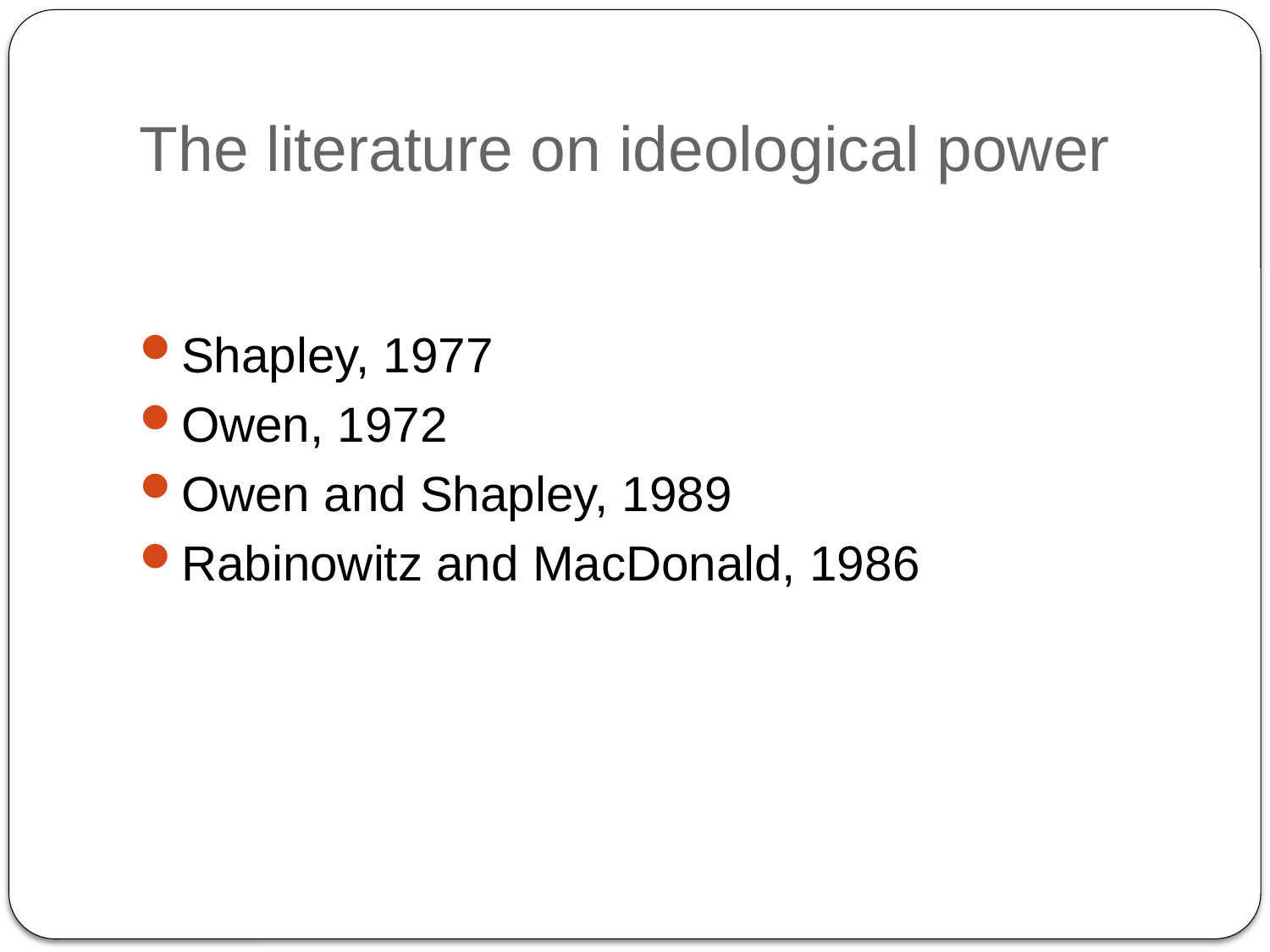

# The literature on ideological power
Shapley, 1977
Owen, 1972
Owen and Shapley, 1989
Rabinowitz and MacDonald, 1986